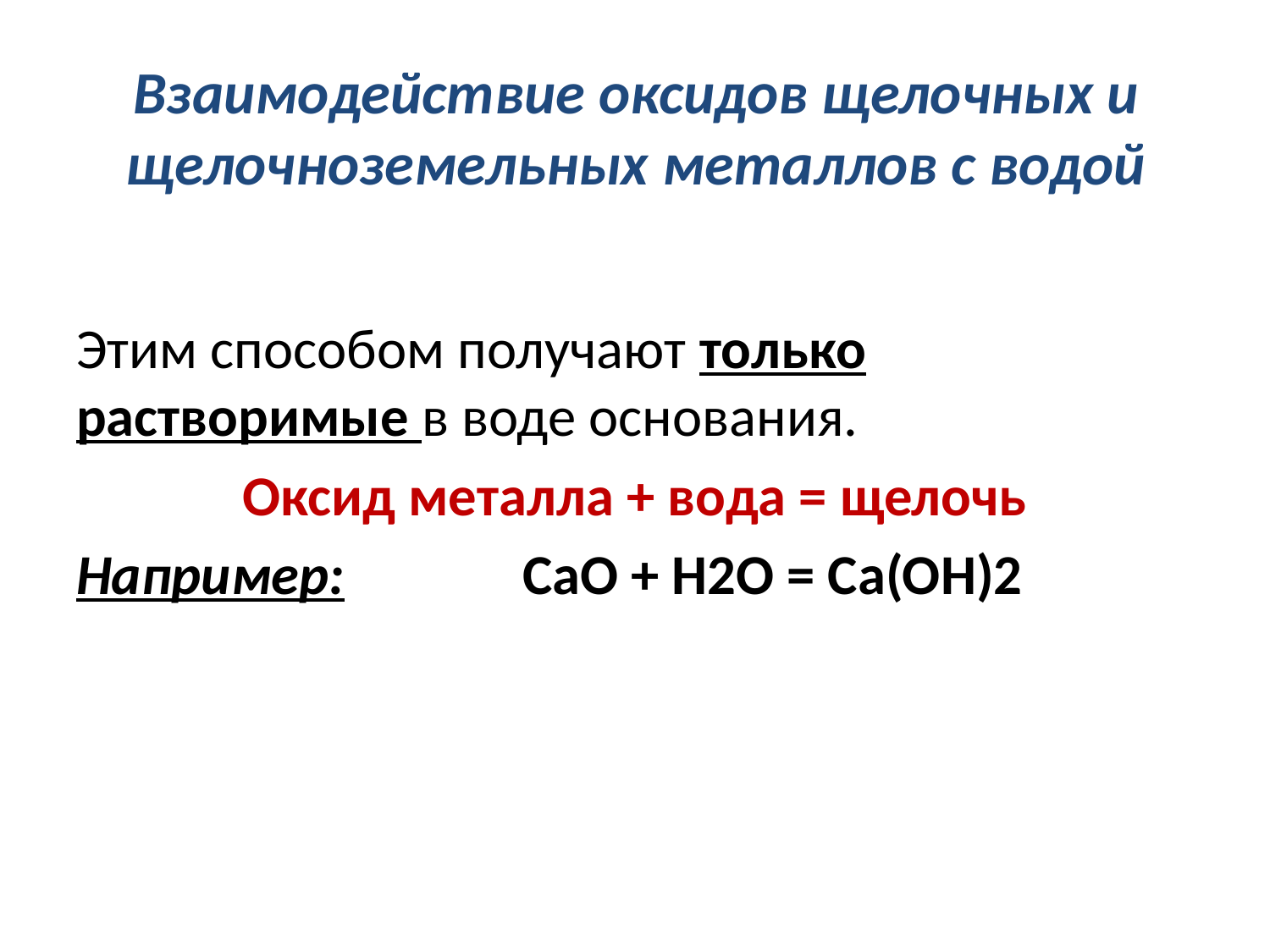

# Взаимодействие оксидов щелочных и щелочноземельных металлов с водой
Этим способом получают только растворимые в воде основания.
Оксид металла + вода = щелочь
Например:              CaO + H2O = Ca(OH)2